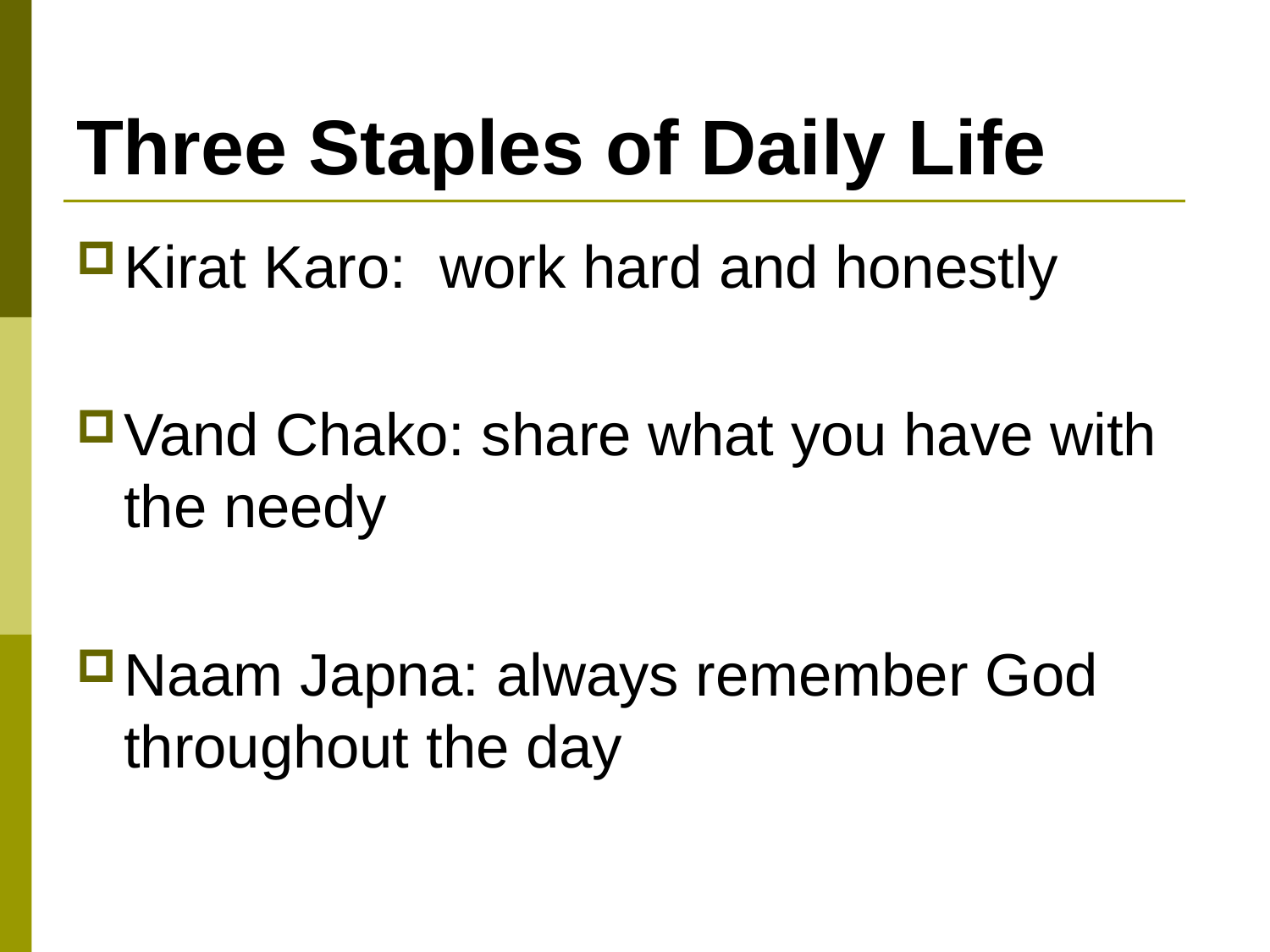

# Three Staples of Daily Life
Kirat Karo:  work hard and honestly

Vand Chako: share what you have with the needy

Naam Japna: always remember God throughout the day